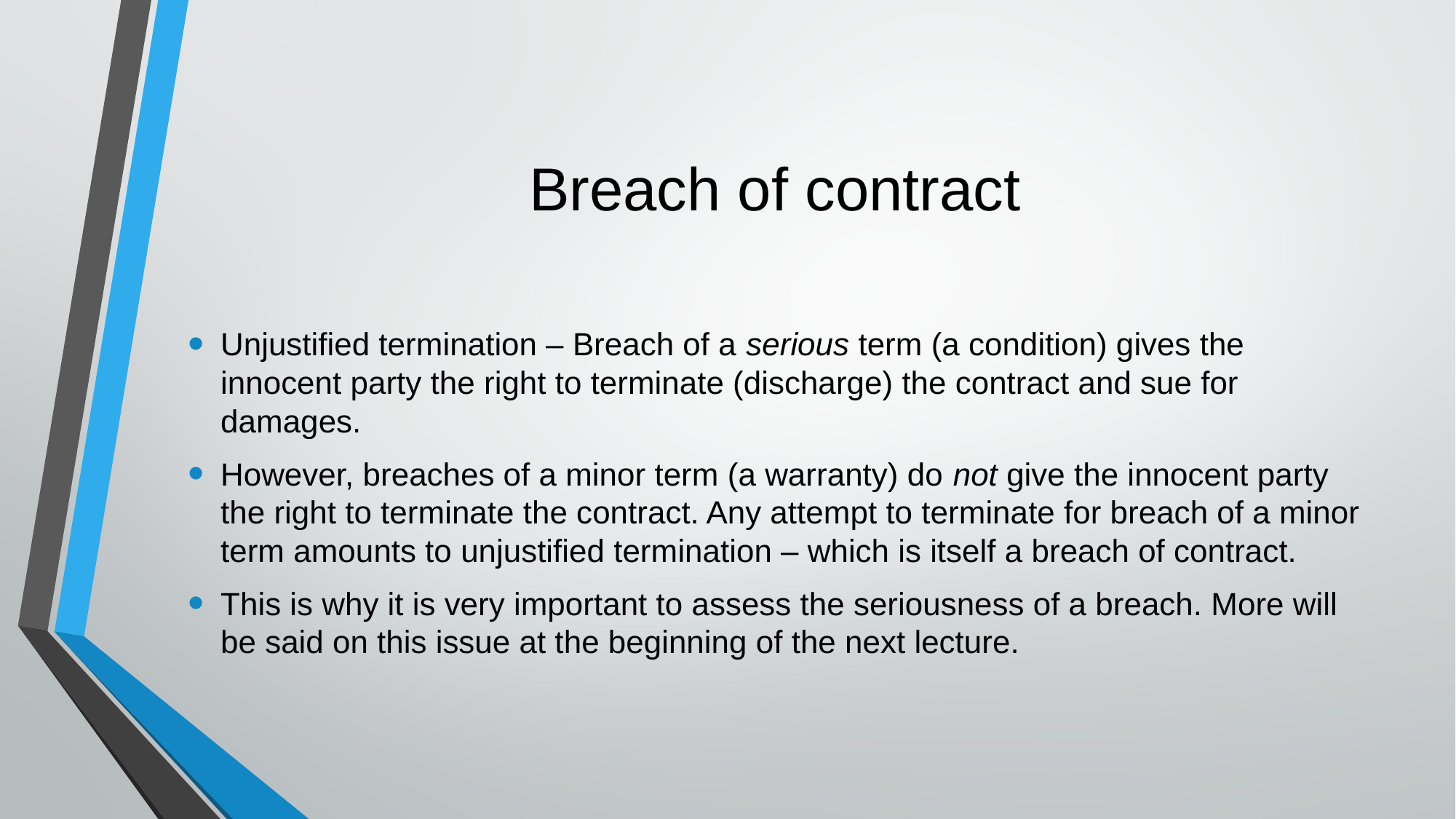

# Breach of contract
Unjustified termination – Breach of a serious term (a condition) gives the innocent party the right to terminate (discharge) the contract and sue for damages.
However, breaches of a minor term (a warranty) do not give the innocent party the right to terminate the contract. Any attempt to terminate for breach of a minor term amounts to unjustified termination – which is itself a breach of contract.
This is why it is very important to assess the seriousness of a breach. More will be said on this issue at the beginning of the next lecture.